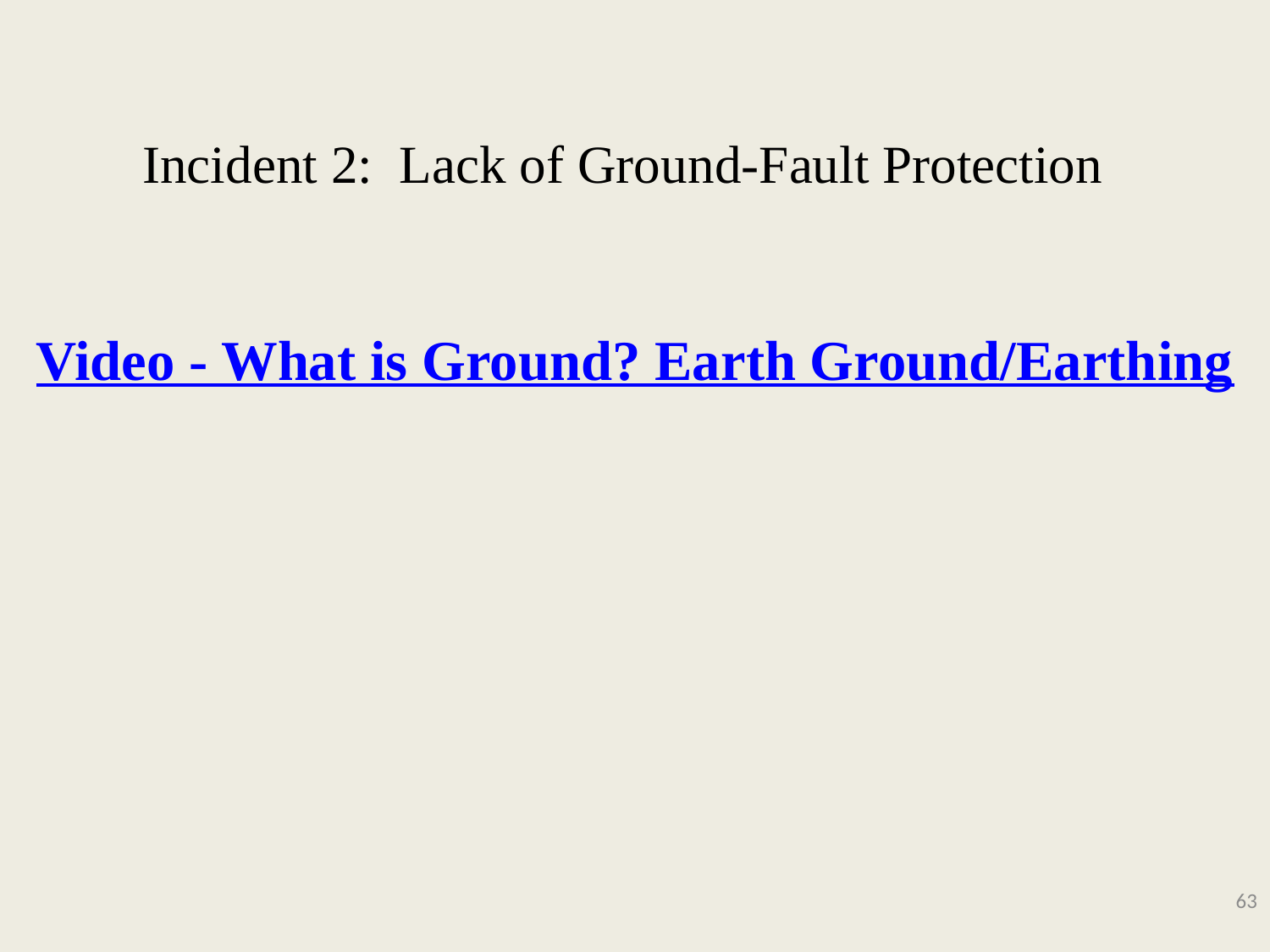

# Incident 2:  Lack of Ground-Fault Protection
Video - What is Ground? Earth Ground/Earthing
63